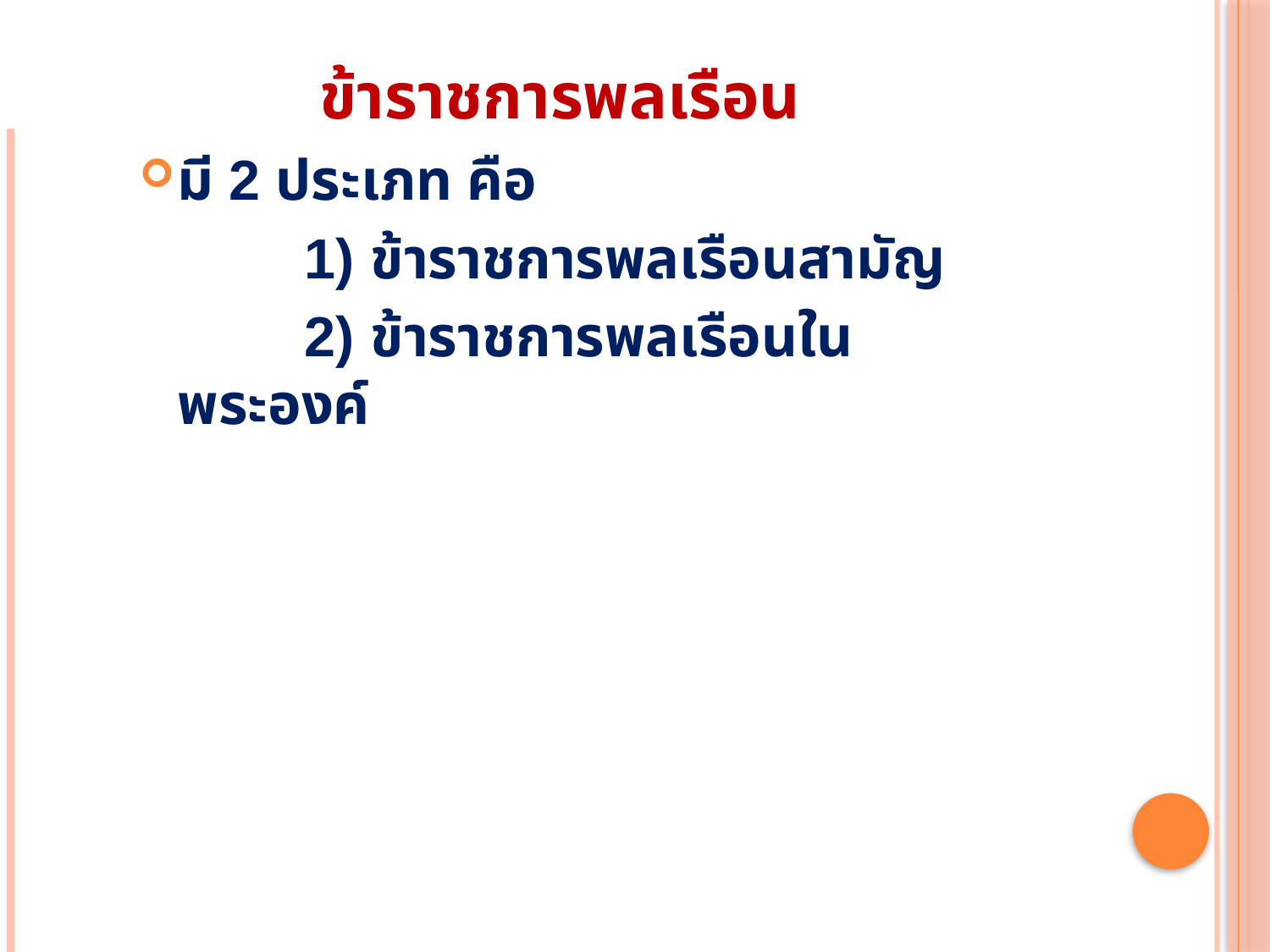

# ข้าราชการพลเรือน
มี 2 ประเภท คือ
		1) ข้าราชการพลเรือนสามัญ
 		2) ข้าราชการพลเรือนในพระองค์